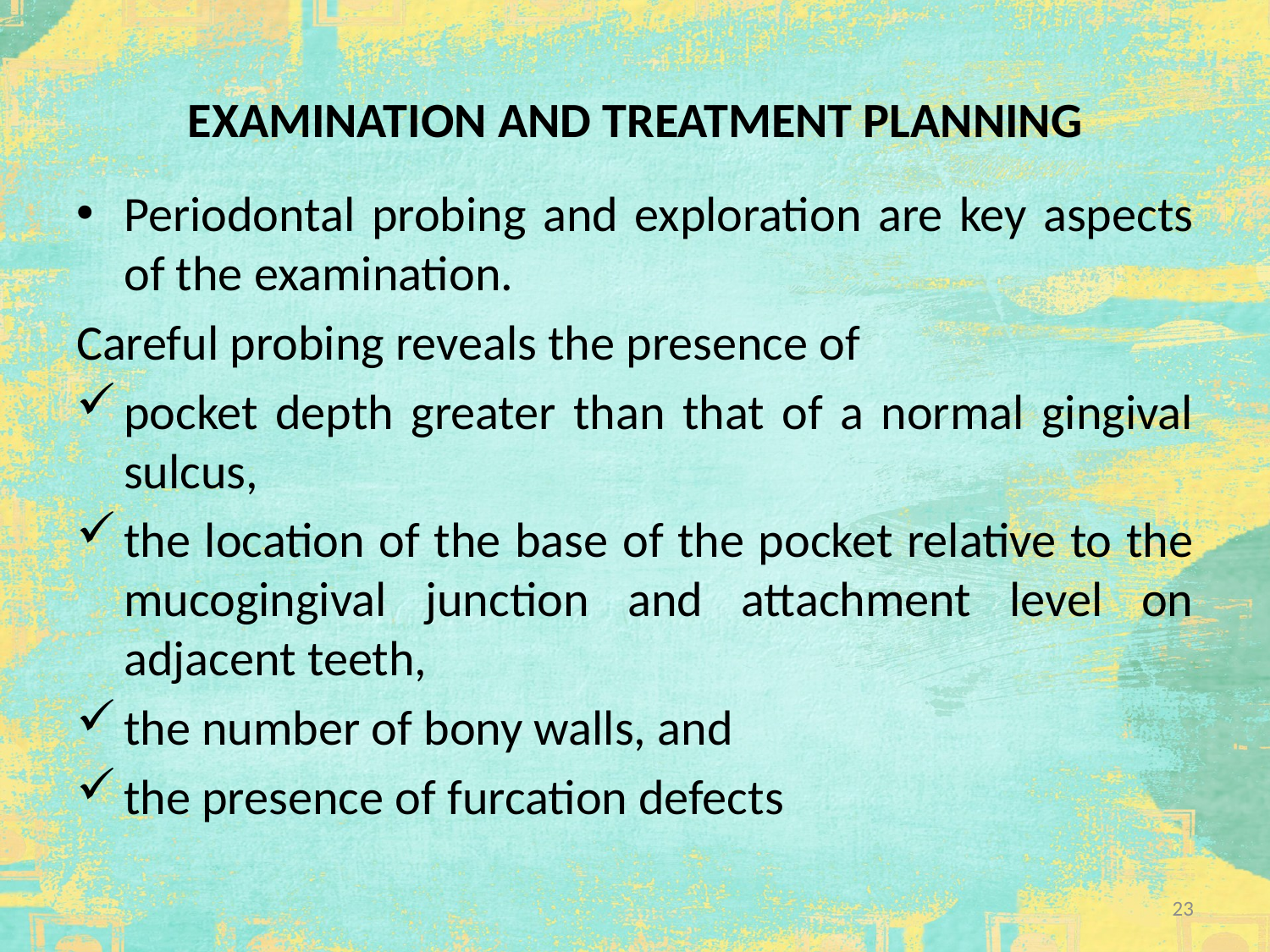

# EXAMINATION AND TREATMENT PLANNING
Periodontal probing and exploration are key aspects of the examination.
Careful probing reveals the presence of
pocket depth greater than that of a normal gingival sulcus,
the location of the base of the pocket relative to the mucogingival junction and attachment level on adjacent teeth,
the number of bony walls, and
the presence of furcation defects
23